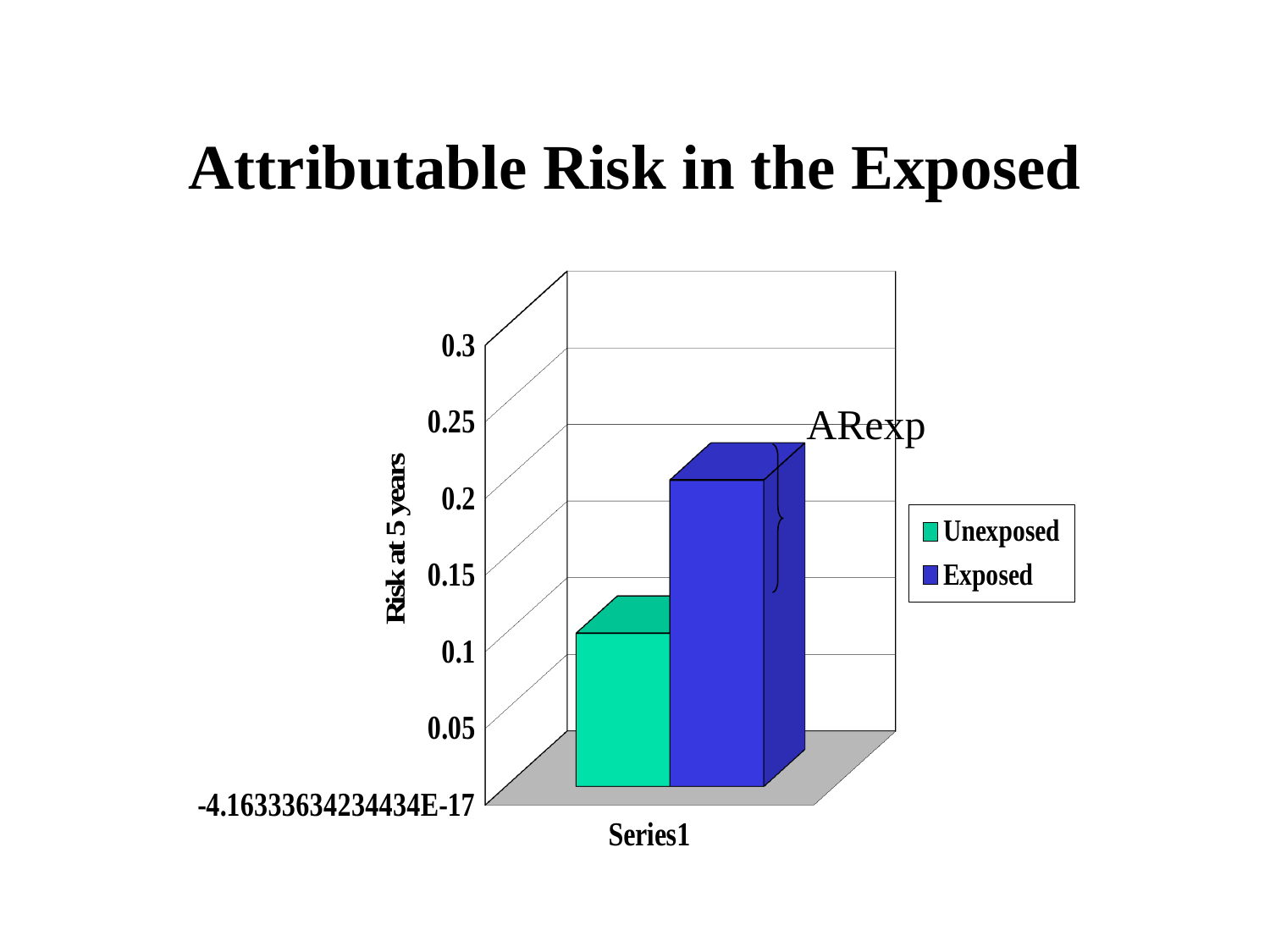

# Attributable Risk in the Exposed

[unsupported chart]

ARexp